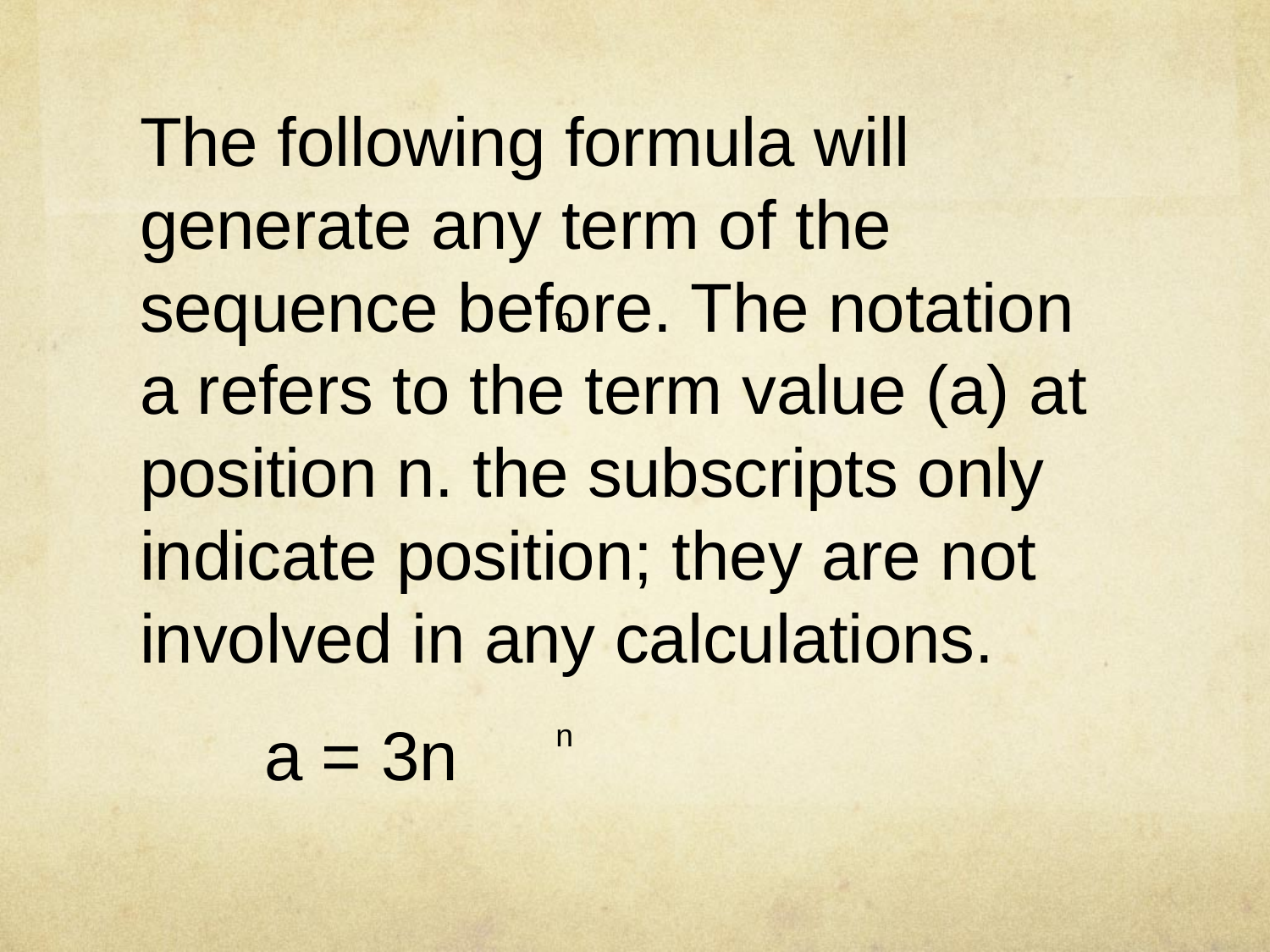

The following formula will generate any term of the sequence before. The notation a refers to the term value (a) at position n. the subscripts only indicate position; they are not involved in any calculations.
			a = 3n
n
n